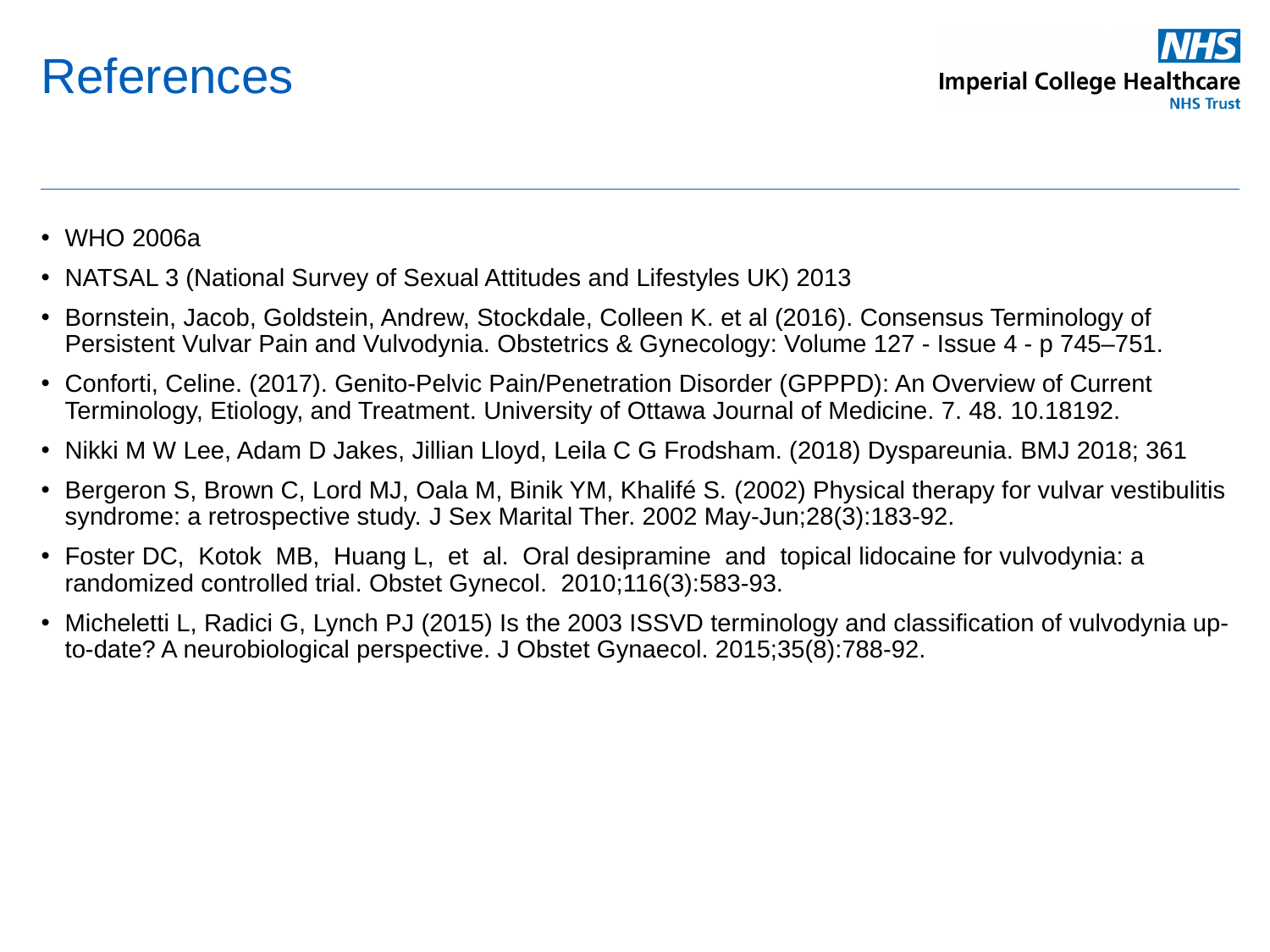

# References
WHO 2006a
NATSAL 3 (National Survey of Sexual Attitudes and Lifestyles UK) 2013
Bornstein, Jacob, Goldstein, Andrew, Stockdale, Colleen K. et al (2016). Consensus Terminology of Persistent Vulvar Pain and Vulvodynia. Obstetrics & Gynecology: Volume 127 - Issue 4 - p 745–751.
Conforti, Celine. (2017). Genito-Pelvic Pain/Penetration Disorder (GPPPD): An Overview of Current Terminology, Etiology, and Treatment. University of Ottawa Journal of Medicine. 7. 48. 10.18192.
Nikki M W Lee, Adam D Jakes, Jillian Lloyd, Leila C G Frodsham. (2018) Dyspareunia. BMJ 2018; 361
Bergeron S, Brown C, Lord MJ, Oala M, Binik YM, Khalifé S. (2002) Physical therapy for vulvar vestibulitis syndrome: a retrospective study. J Sex Marital Ther. 2002 May-Jun;28(3):183-92.
Foster DC,  Kotok  MB,  Huang L,  et  al.  Oral desipramine  and  topical lidocaine for vulvodynia: a randomized controlled trial. Obstet Gynecol.  2010;116(3):583-93.
Micheletti L, Radici G, Lynch PJ (2015) Is the 2003 ISSVD terminology and classification of vulvodynia up-to-date? A neurobiological perspective. J Obstet Gynaecol. 2015;35(8):788-92.